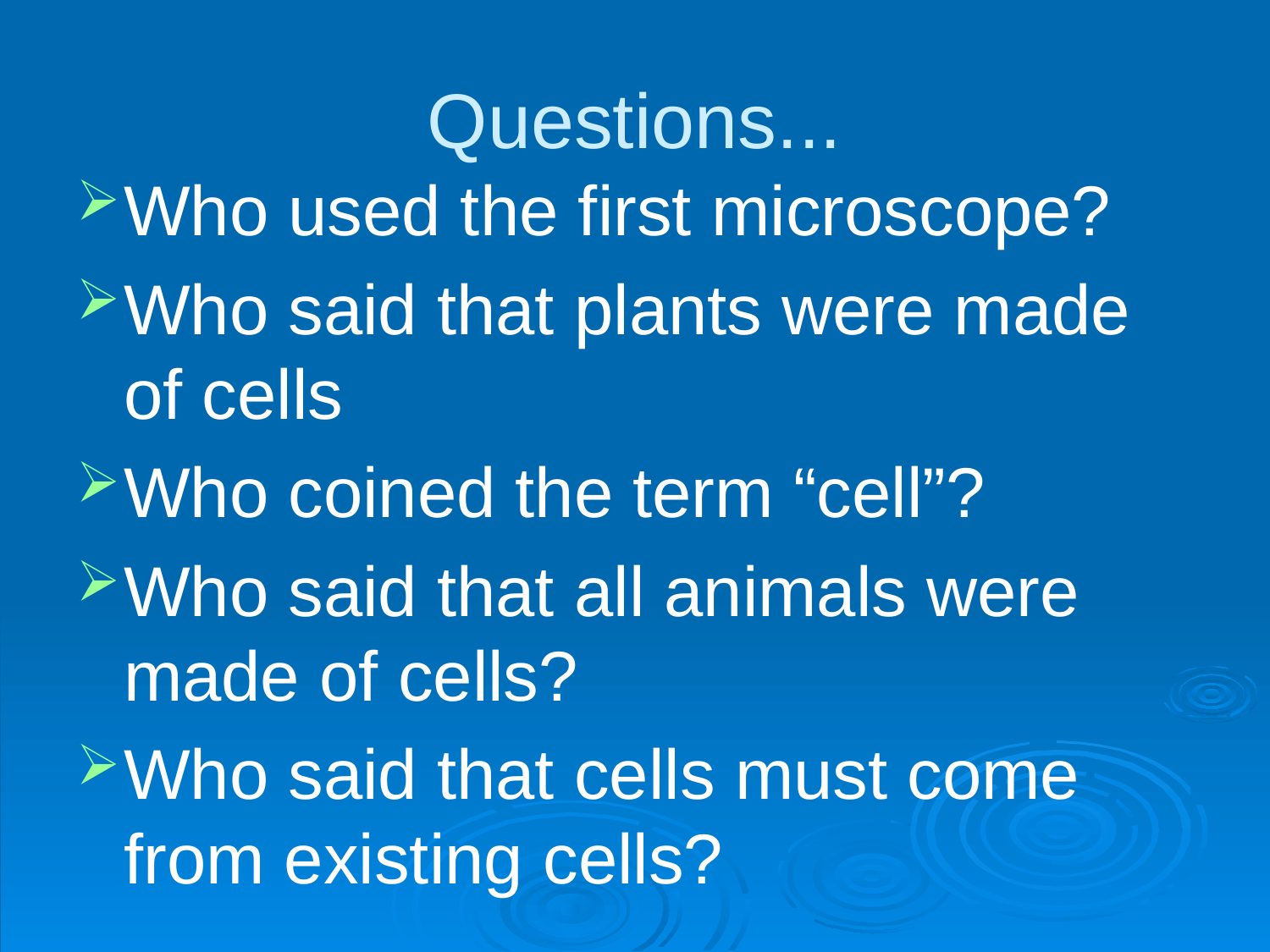

# Questions...
Who used the first microscope?
Who said that plants were made of cells
Who coined the term “cell”?
Who said that all animals were made of cells?
Who said that cells must come from existing cells?